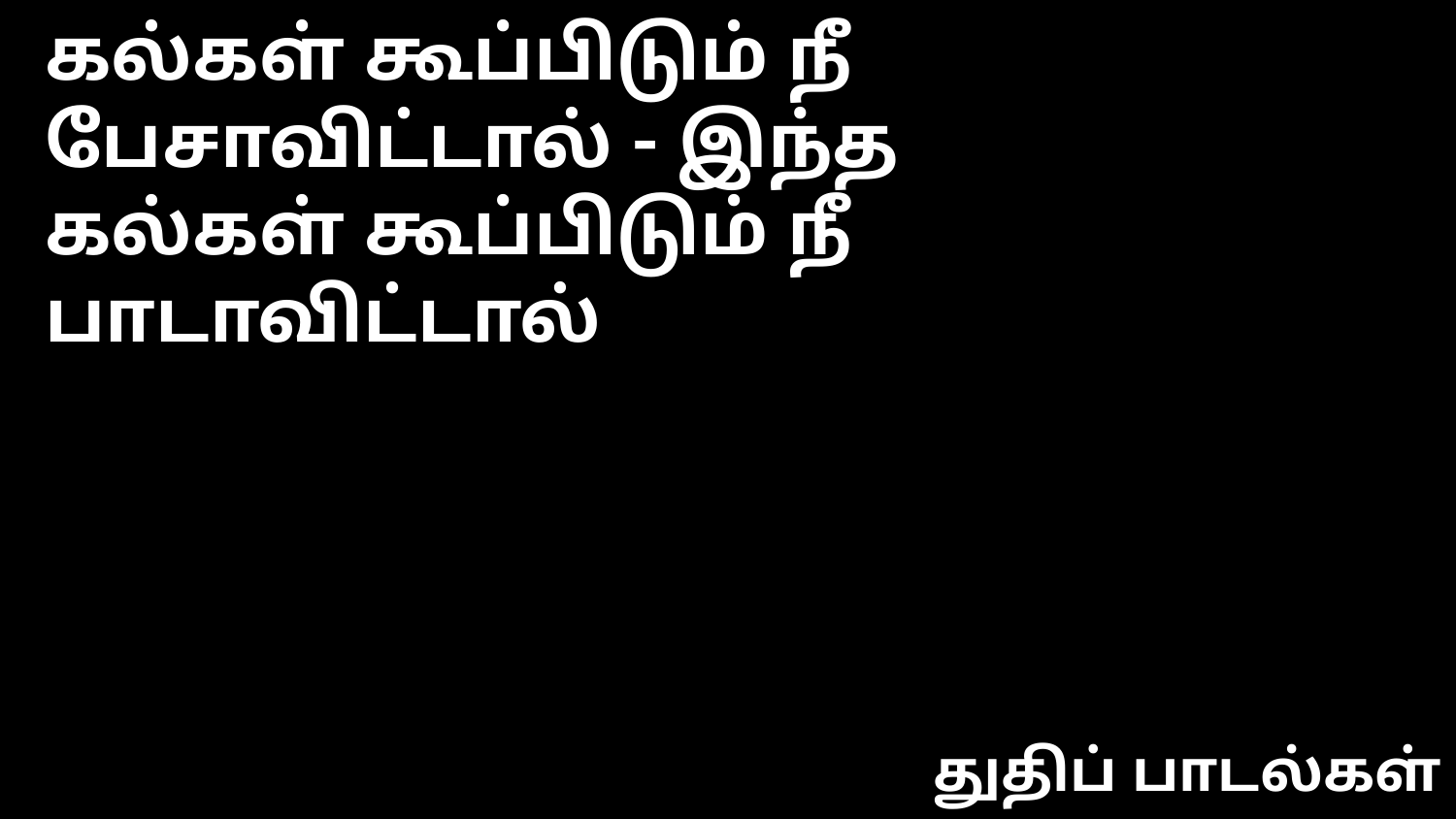

கல்கள் கூப்பிடும் நீ பேசாவிட்டால் - இந்த
கல்கள் கூப்பிடும் நீ பாடாவிட்டால்

துதிப் பாடல்கள்